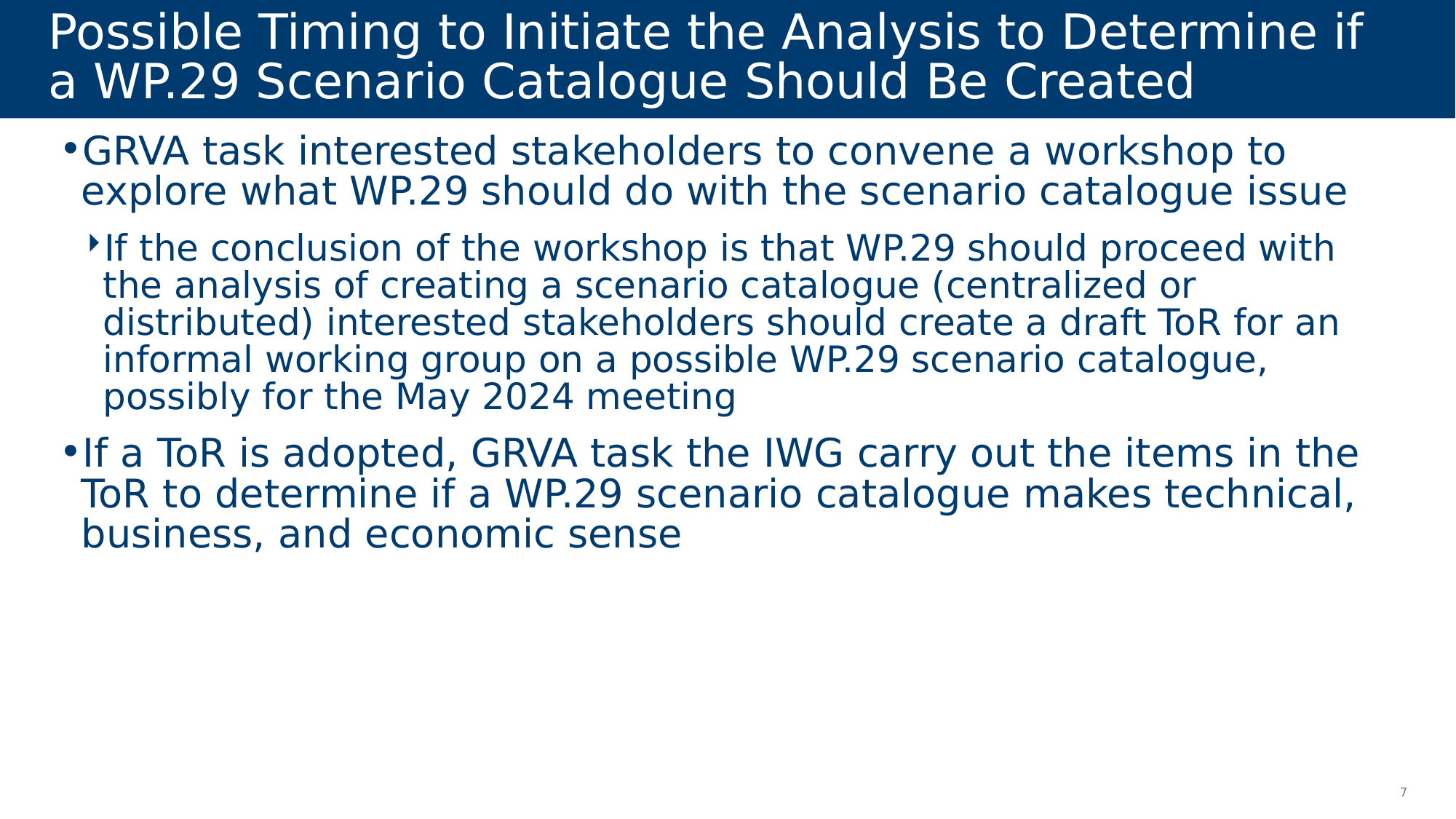

# Possible Timing to Initiate the Analysis to Determine if a WP.29 Scenario Catalogue Should Be Created
GRVA task interested stakeholders to convene a workshop to explore what WP.29 should do with the scenario catalogue issue
If the conclusion of the workshop is that WP.29 should proceed with the analysis of creating a scenario catalogue (centralized or distributed) interested stakeholders should create a draft ToR for an informal working group on a possible WP.29 scenario catalogue, possibly for the May 2024 meeting
If a ToR is adopted, GRVA task the IWG carry out the items in the ToR to determine if a WP.29 scenario catalogue makes technical, business, and economic sense
7